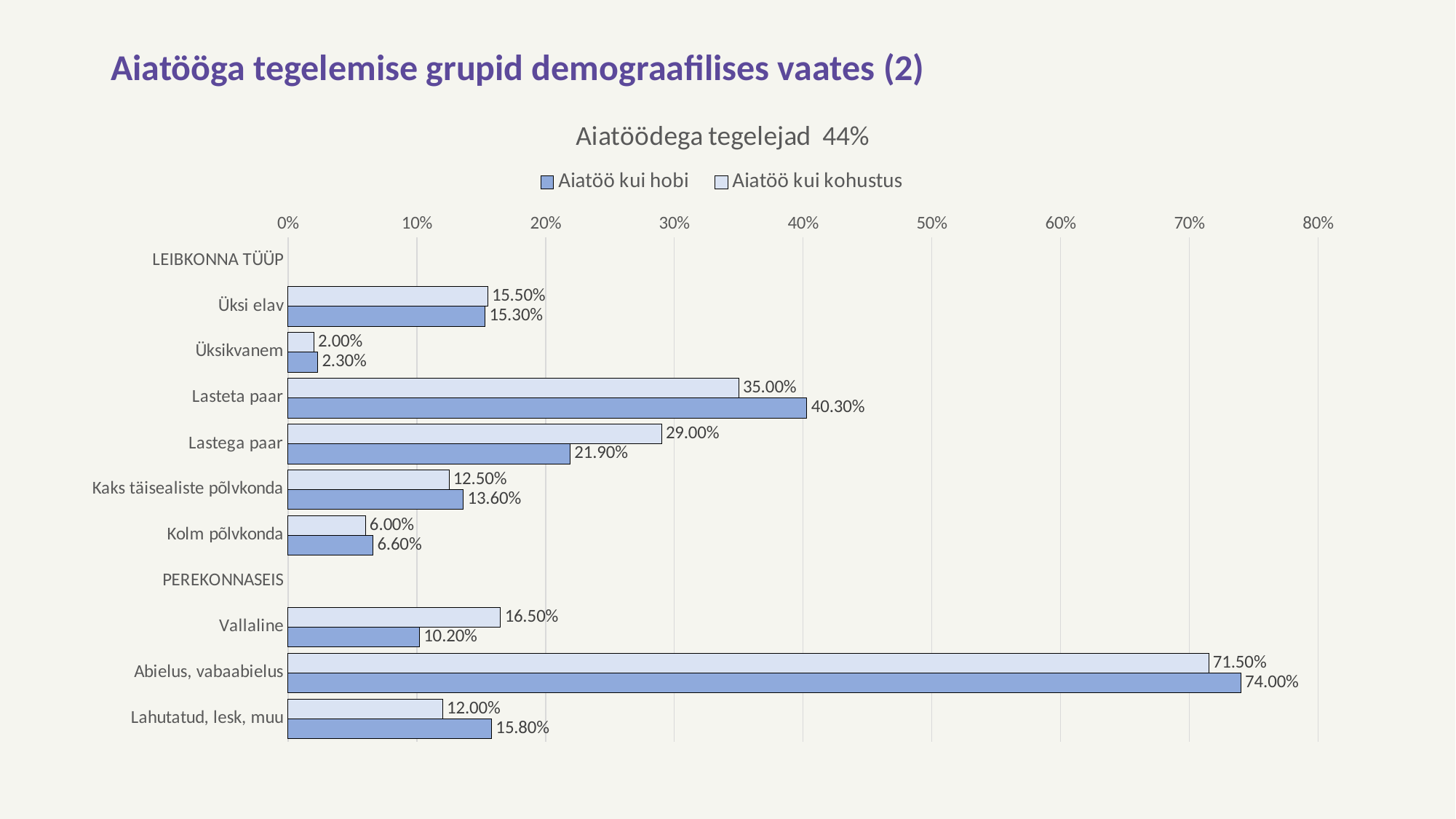

# Aiatööga tegelemise grupid demograafilises vaates (2)

### Chart: Aiatöödega tegelejad  44%

| Category | Aiatöö kui kohustus | Aiatöö kui hobi |
|---|---|---|
| LEIBKONNA TÜÜP | None | None |
| Üksi elav | 0.155 | 0.153 |
| Üksikvanem | 0.02 | 0.023 |
| Lasteta paar | 0.35 | 0.403 |
| Lastega paar | 0.29 | 0.219 |
| Kaks täisealiste põlvkonda | 0.125 | 0.136 |
| Kolm põlvkonda | 0.06 | 0.066 |
| PEREKONNASEIS | None | None |
| Vallaline | 0.165 | 0.102 |
| Abielus, vabaabielus | 0.715 | 0.74 |
| Lahutatud, lesk, muu | 0.12 | 0.158 |